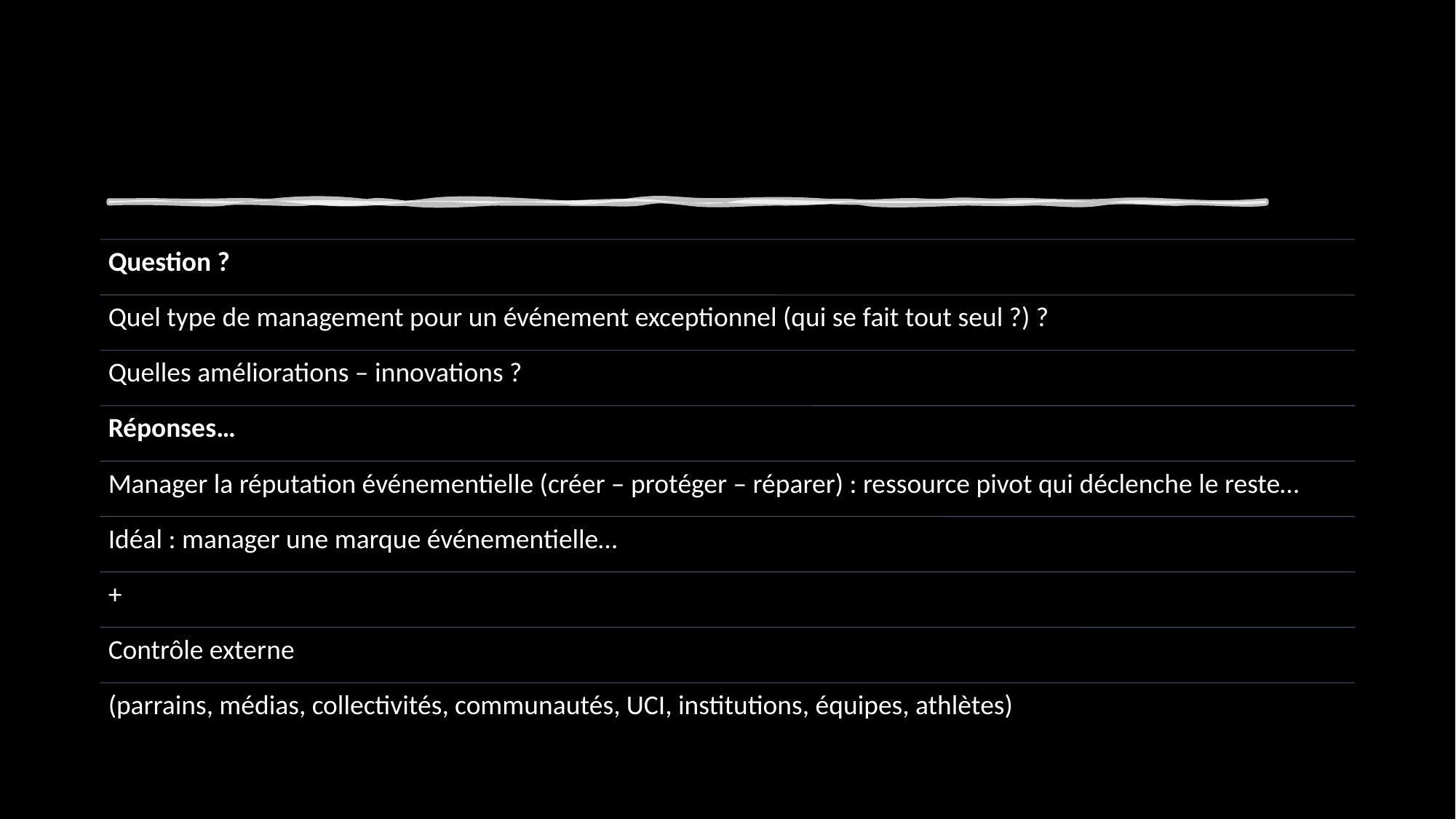

Question ?
Quel type de management pour un événement exceptionnel (qui se fait tout seul ?) ?
Quelles améliorations – innovations ?
Réponses…
Manager la réputation événementielle (créer – protéger – réparer) : ressource pivot qui déclenche le reste…
Idéal : manager une marque événementielle…
+
Contrôle externe
(parrains, médias, collectivités, communautés, UCI, institutions, équipes, athlètes)